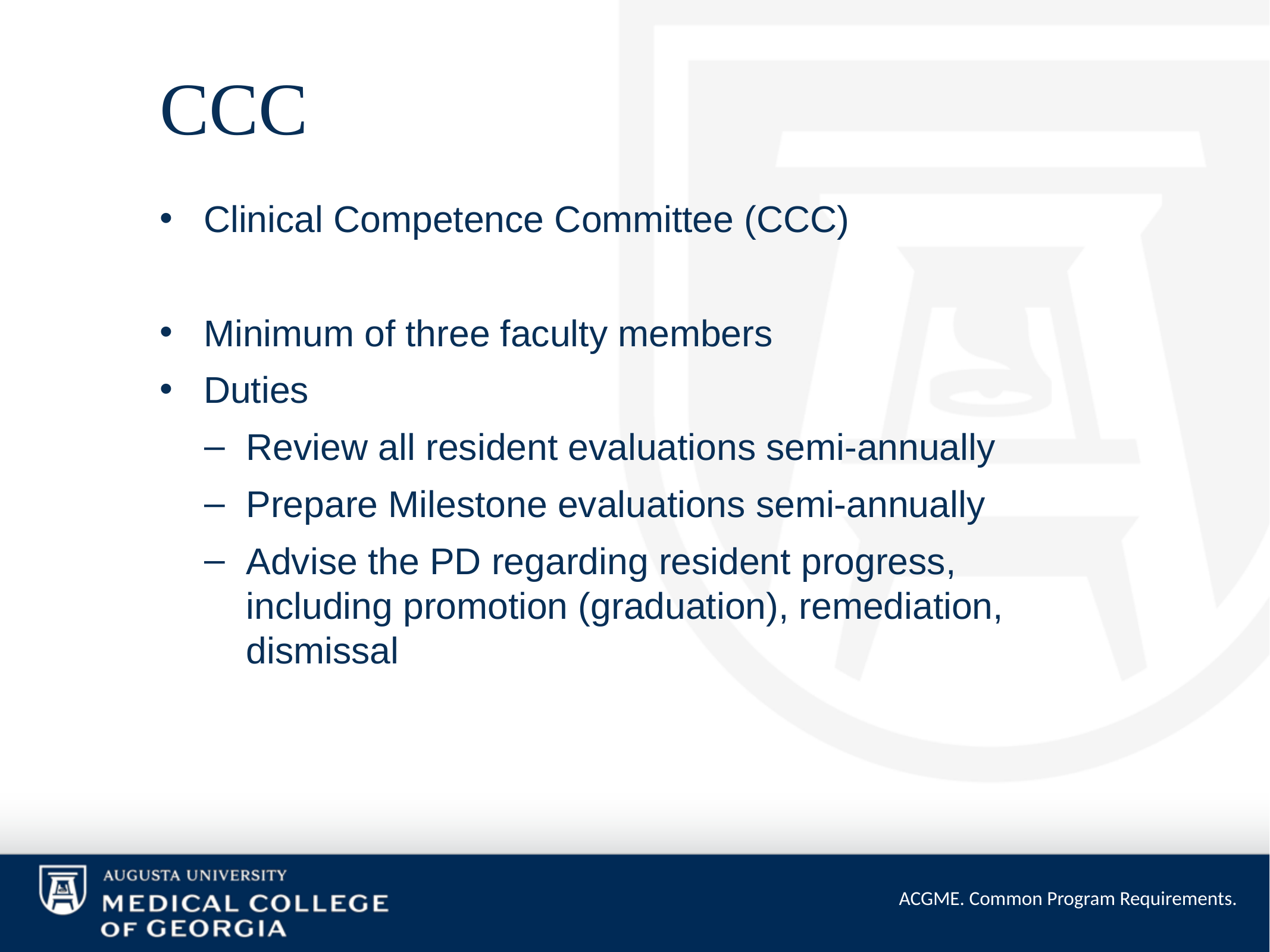

# CCC
Clinical Competence Committee (CCC)

Minimum of three faculty members
Duties
Review all resident evaluations semi-annually
Prepare Milestone evaluations semi-annually
Advise the PD regarding resident progress, including promotion (graduation), remediation, dismissal

ACGME. Common Program Requirements.